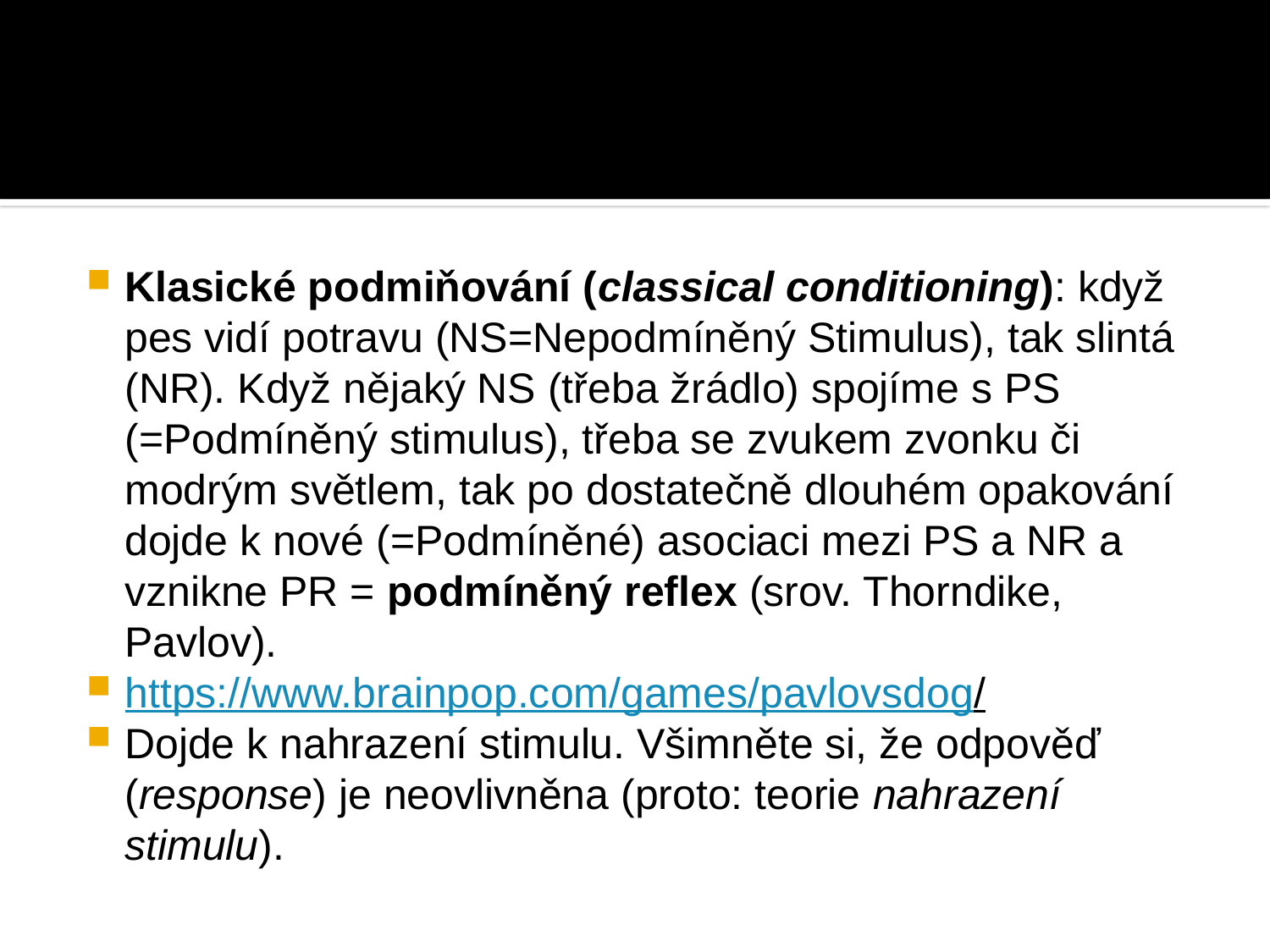

#
Klasické podmiňování (classical conditioning): když pes vidí potravu (NS=Nepodmíněný Stimulus), tak slintá (NR). Když nějaký NS (třeba žrádlo) spojíme s PS (=Podmíněný stimulus), třeba se zvukem zvonku či modrým světlem, tak po dostatečně dlouhém opakování dojde k nové (=Podmíněné) asociaci mezi PS a NR a vznikne PR = podmíněný reflex (srov. Thorndike, Pavlov).
https://www.brainpop.com/games/pavlovsdog/
Dojde k nahrazení stimulu. Všimněte si, že odpověď (response) je neovlivněna (proto: teorie nahrazení stimulu).